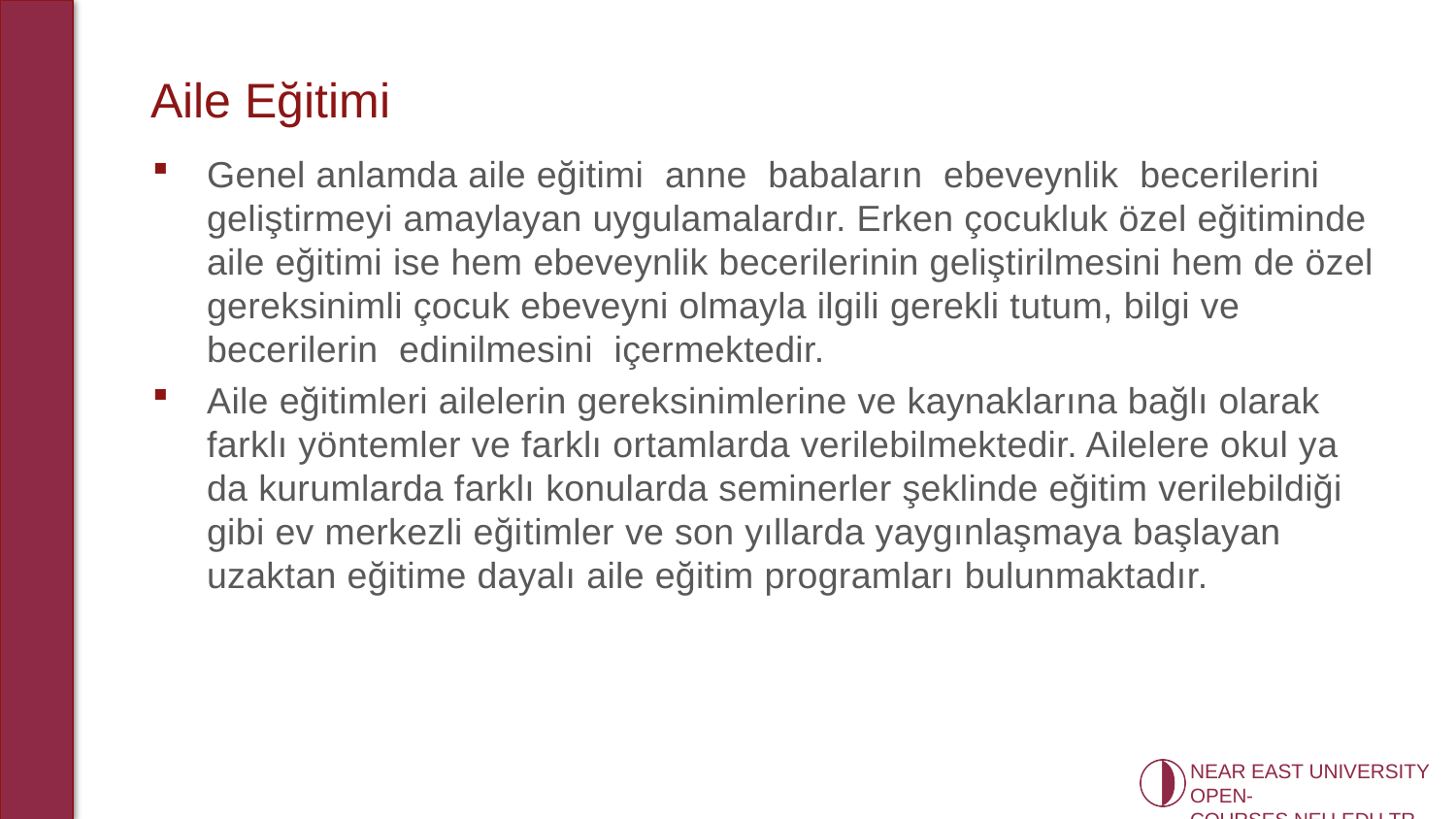

# Aile Eğitimi
Genel anlamda aile eğitimi  anne  babaların  ebeveynlik  becerilerini  geliştirmeyi amaylayan uygulamalardır. Erken çocukluk özel eğitiminde aile eğitimi ise hem ebeveynlik becerilerinin geliştirilmesini hem de özel gereksinimli çocuk ebeveyni olmayla ilgili gerekli tutum, bilgi ve becerilerin  edinilmesini  içermektedir.
Aile eğitimleri ailelerin gereksinimlerine ve kaynaklarına bağlı olarak farklı yöntemler ve farklı ortamlarda verilebilmektedir. Ailelere okul ya da kurumlarda farklı konularda seminerler şeklinde eğitim verilebildiği gibi ev merkezli eği­timler ve son yıllarda yaygınlaşmaya başlayan uzaktan eğitime dayalı aile eğitim programları bulunmaktadır.